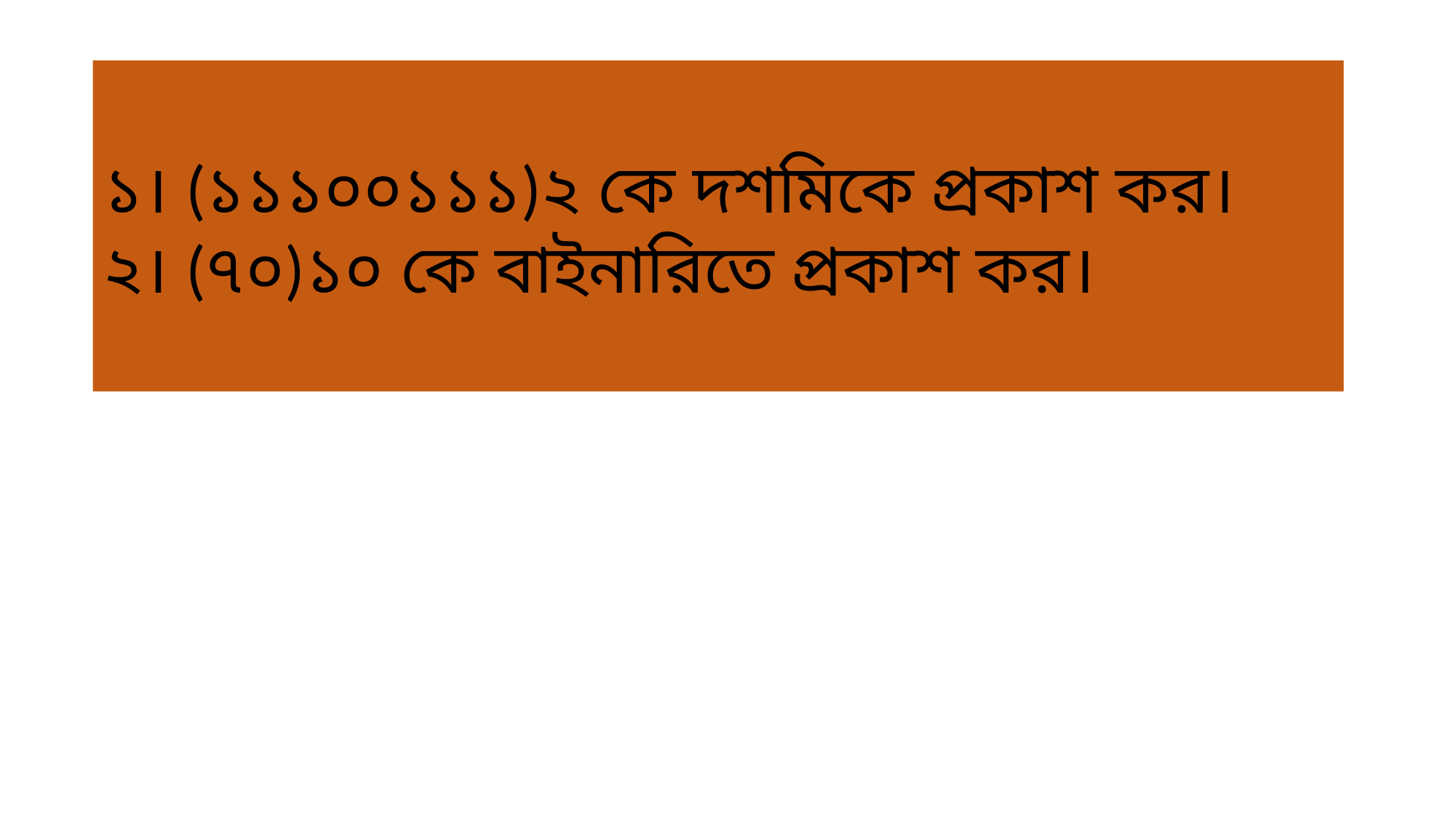

১। (১১১০০১১১)২ কে দশমিকে প্রকাশ কর।
২। (৭০)১০ কে বাইনারিতে প্রকাশ কর।